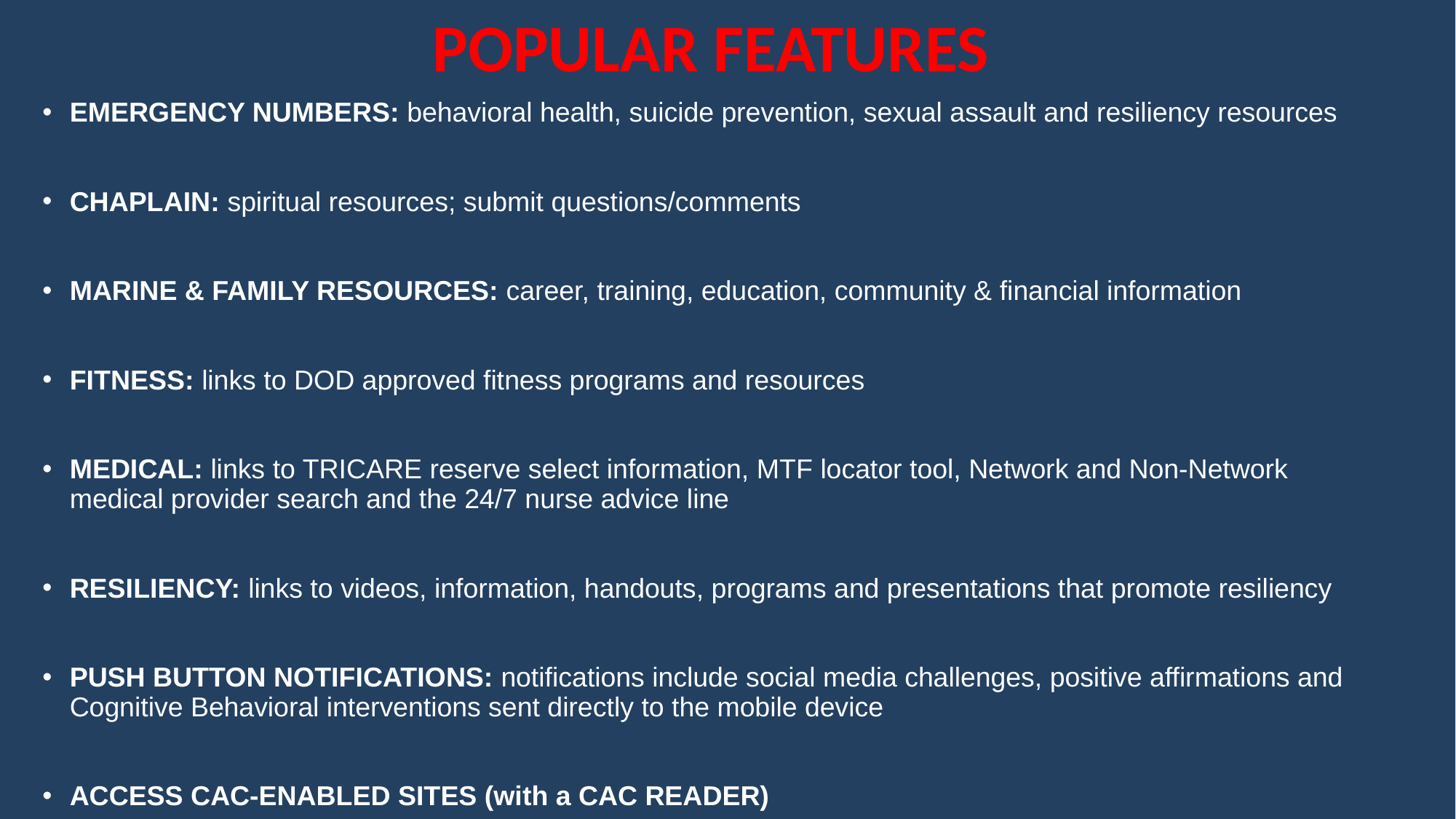

POPULAR FEATURES
EMERGENCY NUMBERS: behavioral health, suicide prevention, sexual assault and resiliency resources

CHAPLAIN: spiritual resources; submit questions/comments

MARINE & FAMILY RESOURCES: career, training, education, community & financial information

FITNESS: links to DOD approved fitness programs and resources

MEDICAL: links to TRICARE reserve select information, MTF locator tool, Network and Non-Network medical provider search and the 24/7 nurse advice line

RESILIENCY: links to videos, information, handouts, programs and presentations that promote resiliency

PUSH BUTTON NOTIFICATIONS: notifications include social media challenges, positive affirmations and Cognitive Behavioral interventions sent directly to the mobile device

ACCESS CAC-ENABLED SITES (with a CAC READER)